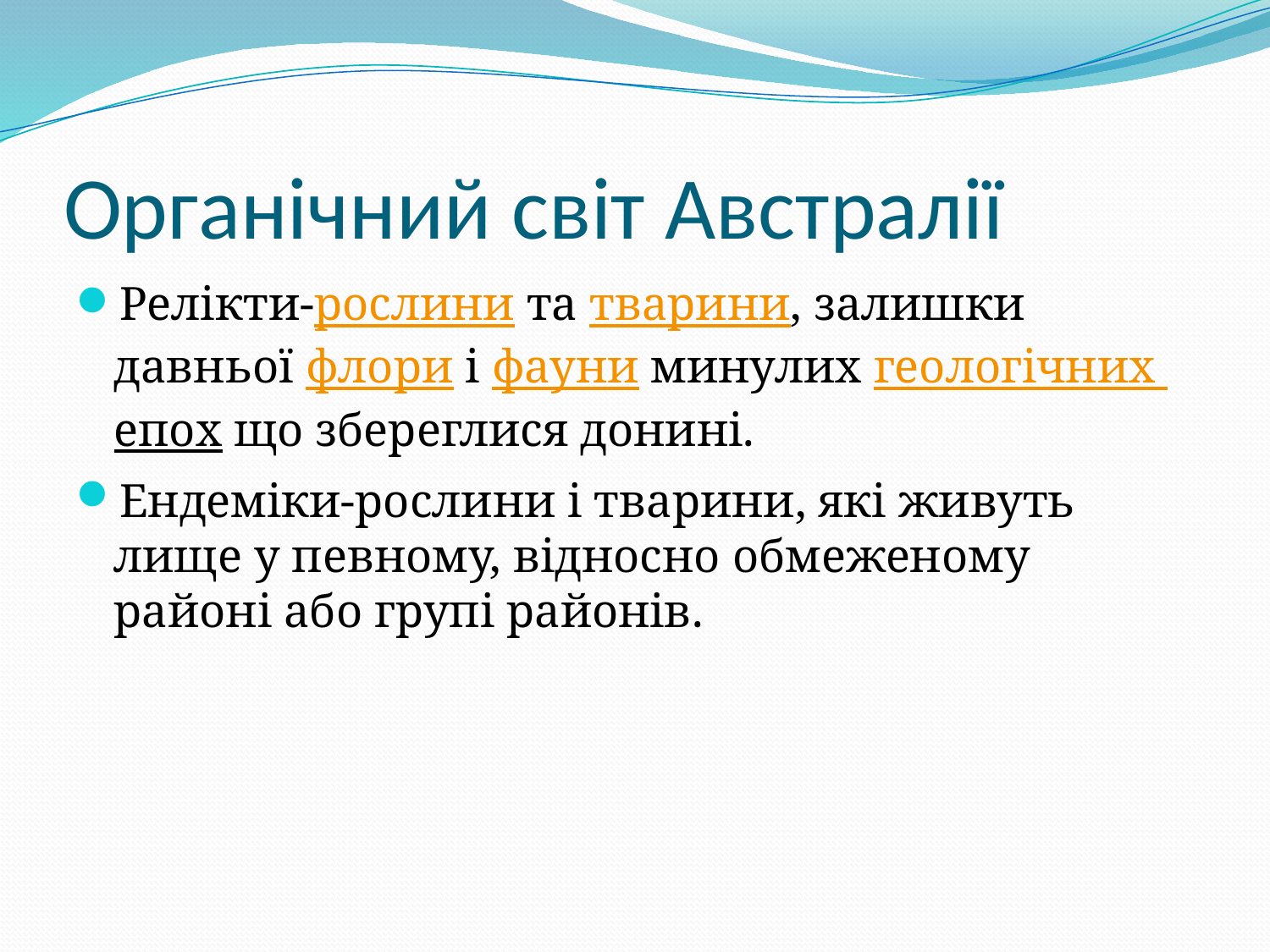

# Органічний світ Австралії
Релікти-рослини та тварини, залишки давньої флори і фауни минулих геологічних епох що збереглися донині.
Ендеміки-рослини і тварини, які живуть лище у певному, відносно обмеженому районі або групі районів.